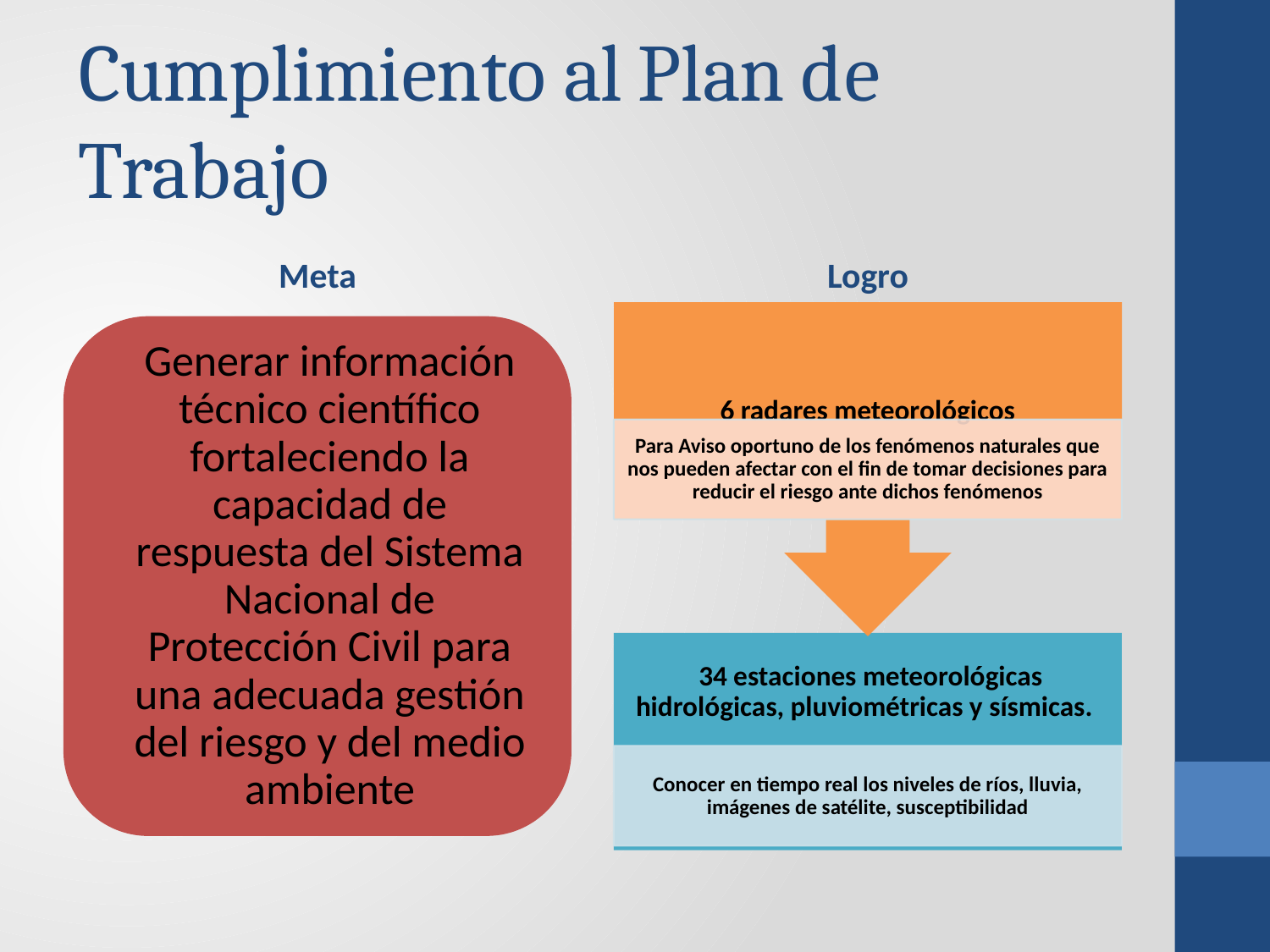

# Cumplimiento al Plan de Trabajo
Meta
Logro
Generar información técnico científico fortaleciendo la capacidad de respuesta del Sistema Nacional de Protección Civil para una adecuada gestión del riesgo y del medio ambiente
 34 estaciones meteorológicas hidrológicas, pluviométricas y sísmicas.
Conocer en tiempo real los niveles de ríos, lluvia, imágenes de satélite, susceptibilidad
6 radares meteorológicos
Para Aviso oportuno de los fenómenos naturales que nos pueden afectar con el fin de tomar decisiones para reducir el riesgo ante dichos fenómenos